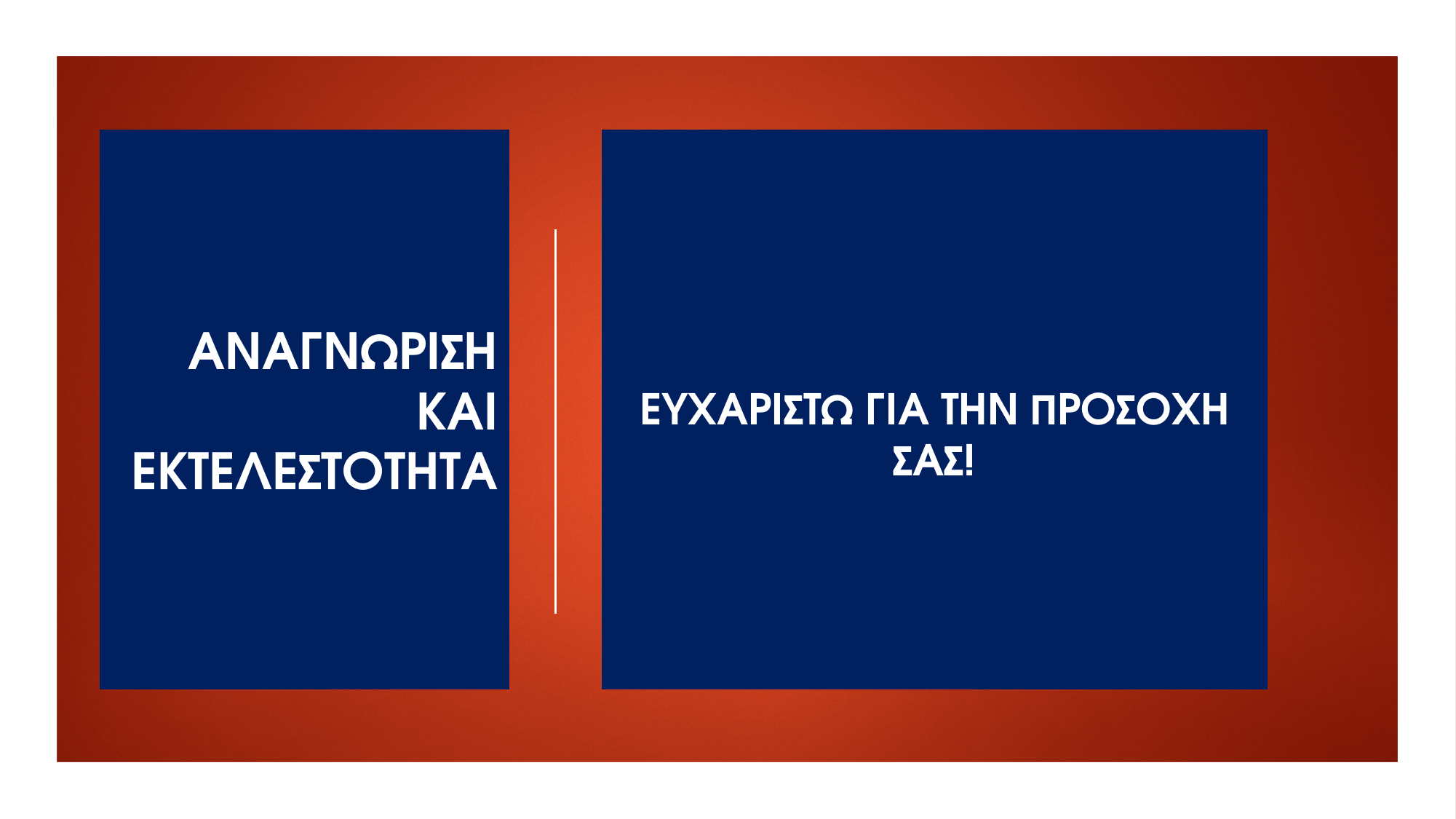

# ΑΝΑΓΝΩΡΙΣΗ ΚΑΙ ΕΚΤΕΛΕΣΤΟΤΗΤΑ

ΕΥΧΑΡΙΣΤΩ ΓΙΑ ΤΗΝ ΠΡΟΣΟΧΗ ΣΑΣ!